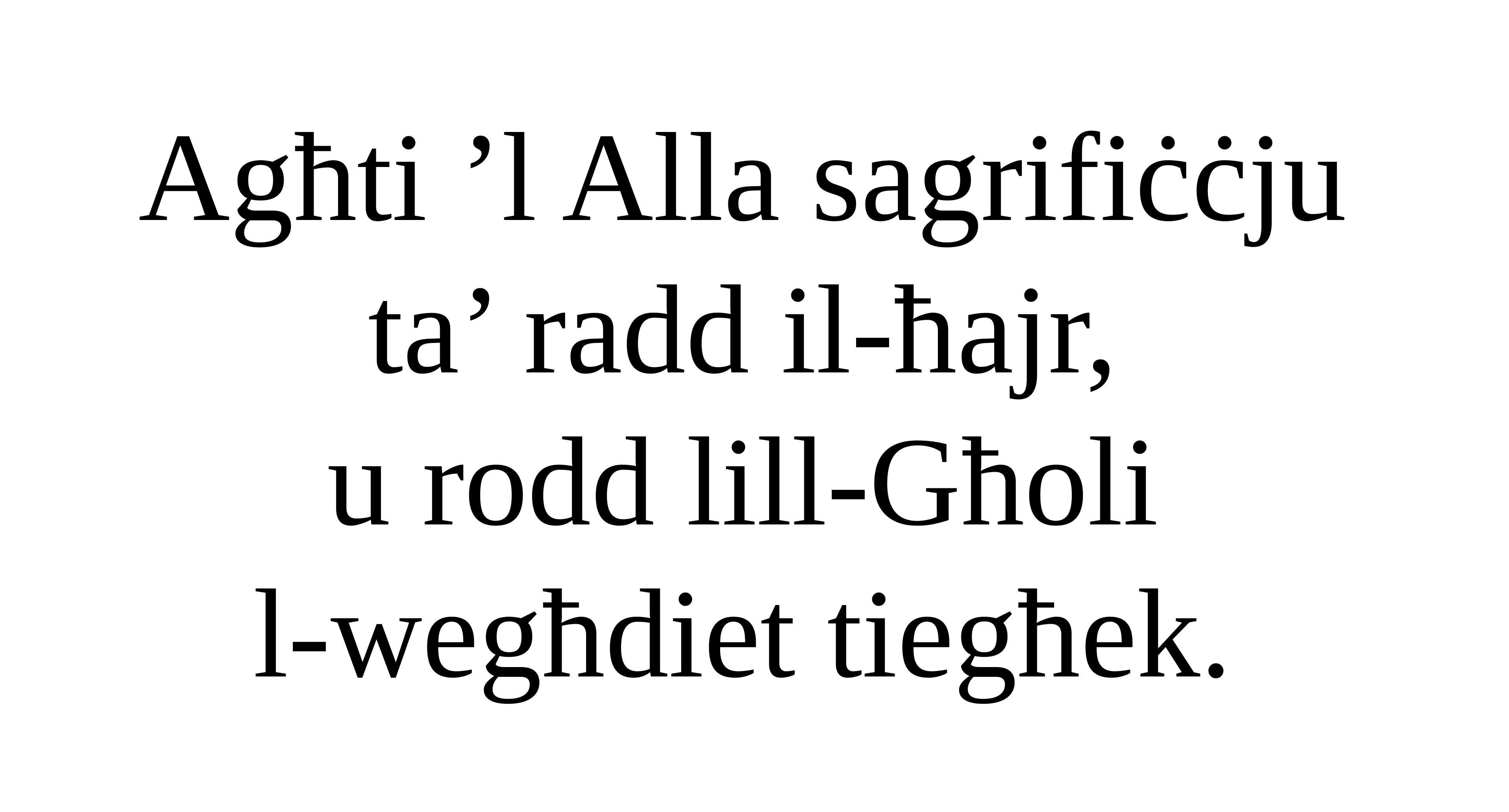

Agħti ’l Alla sagrifiċċju
ta’ radd il-ħajr,
u rodd lill-Għoli
l-wegħdiet tiegħek.